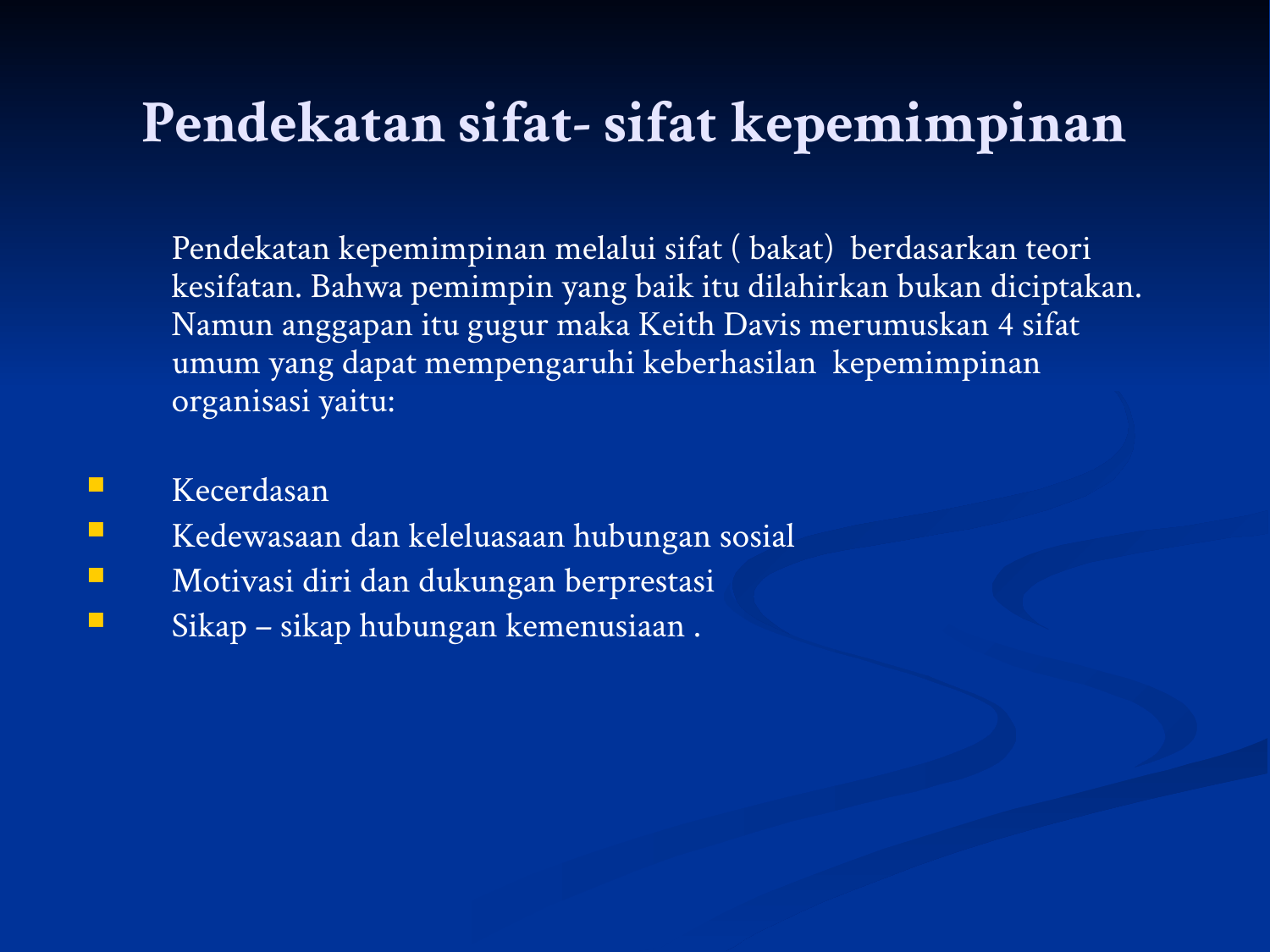

Pendekatan sifat- sifat kepemimpinan
     	Pendekatan kepemimpinan melalui sifat ( bakat)  berdasarkan teori kesifatan. Bahwa pemimpin yang baik itu dilahirkan bukan diciptakan. Namun anggapan itu gugur maka Keith Davis merumuskan 4 sifat umum yang dapat mempengaruhi keberhasilan  kepemimpinan organisasi yaitu:

Kecerdasan
Kedewasaan dan keleluasaan hubungan sosial
Motivasi diri dan dukungan berprestasi
Sikap – sikap hubungan kemenusiaan .